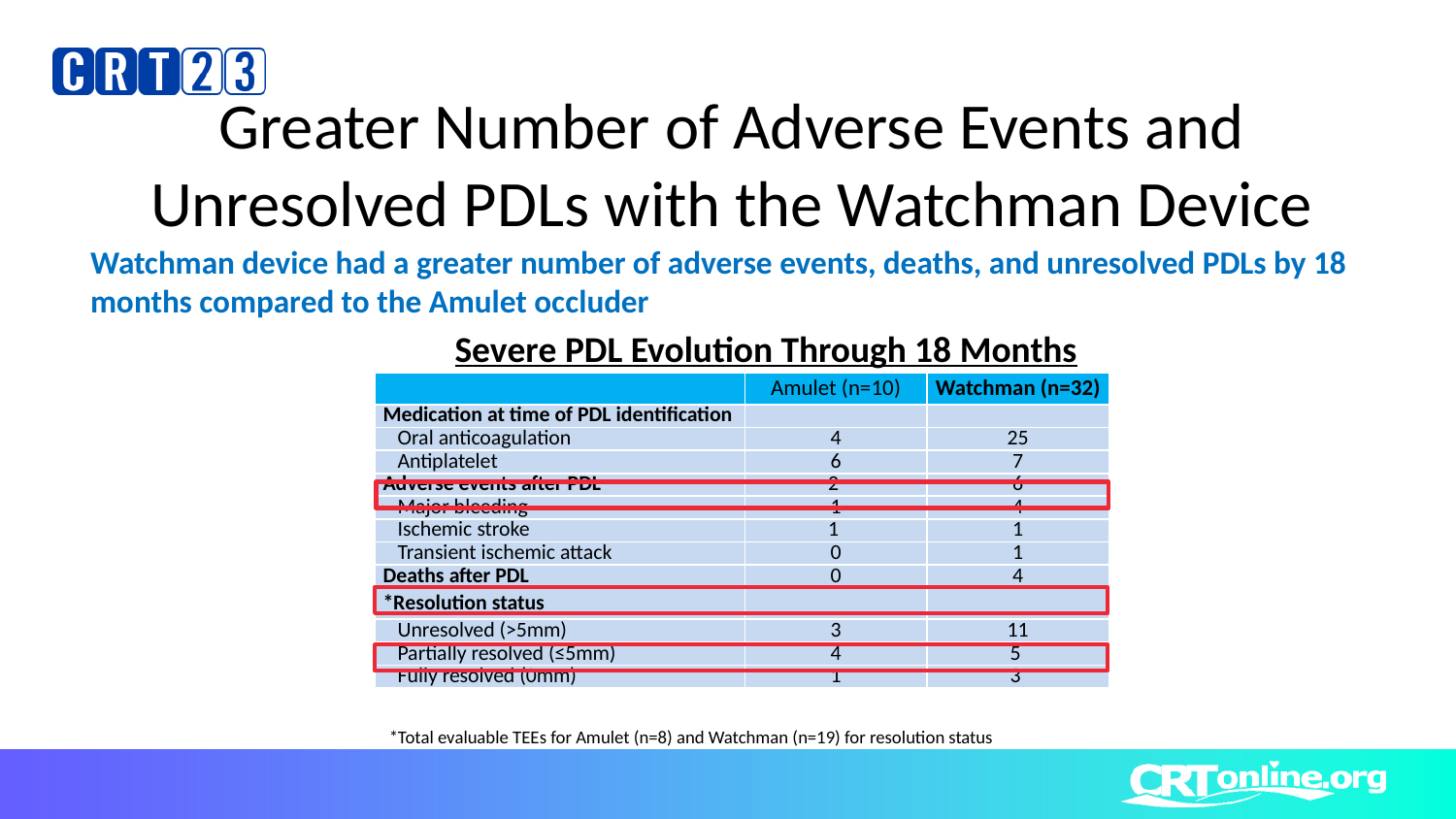

# Greater Number of Adverse Events and Unresolved PDLs with the Watchman Device
Watchman device had a greater number of adverse events, deaths, and unresolved PDLs by 18 months compared to the Amulet occluder
Severe PDL Evolution Through 18 Months
|  | Amulet (n=10) | Watchman (n=32) |
| --- | --- | --- |
| Medication at time of PDL identification |  |  |
| Oral anticoagulation | 4 | 25 |
| Antiplatelet | 6 | 7 |
| Adverse events after PDL | 2 | 6 |
| Major bleeding | 1 | 4 |
| Ischemic stroke | 1 | 1 |
| Transient ischemic attack | 0 | 1 |
| Deaths after PDL | 0 | 4 |
| \*Resolution status |  |  |
| Unresolved (>5mm) | 3 | 11 |
| Partially resolved (≤5mm) | 4 | 5 |
| Fully resolved (0mm) | 1 | 3 |

*Total evaluable TEEs for Amulet (n=8) and Watchman (n=19) for resolution status